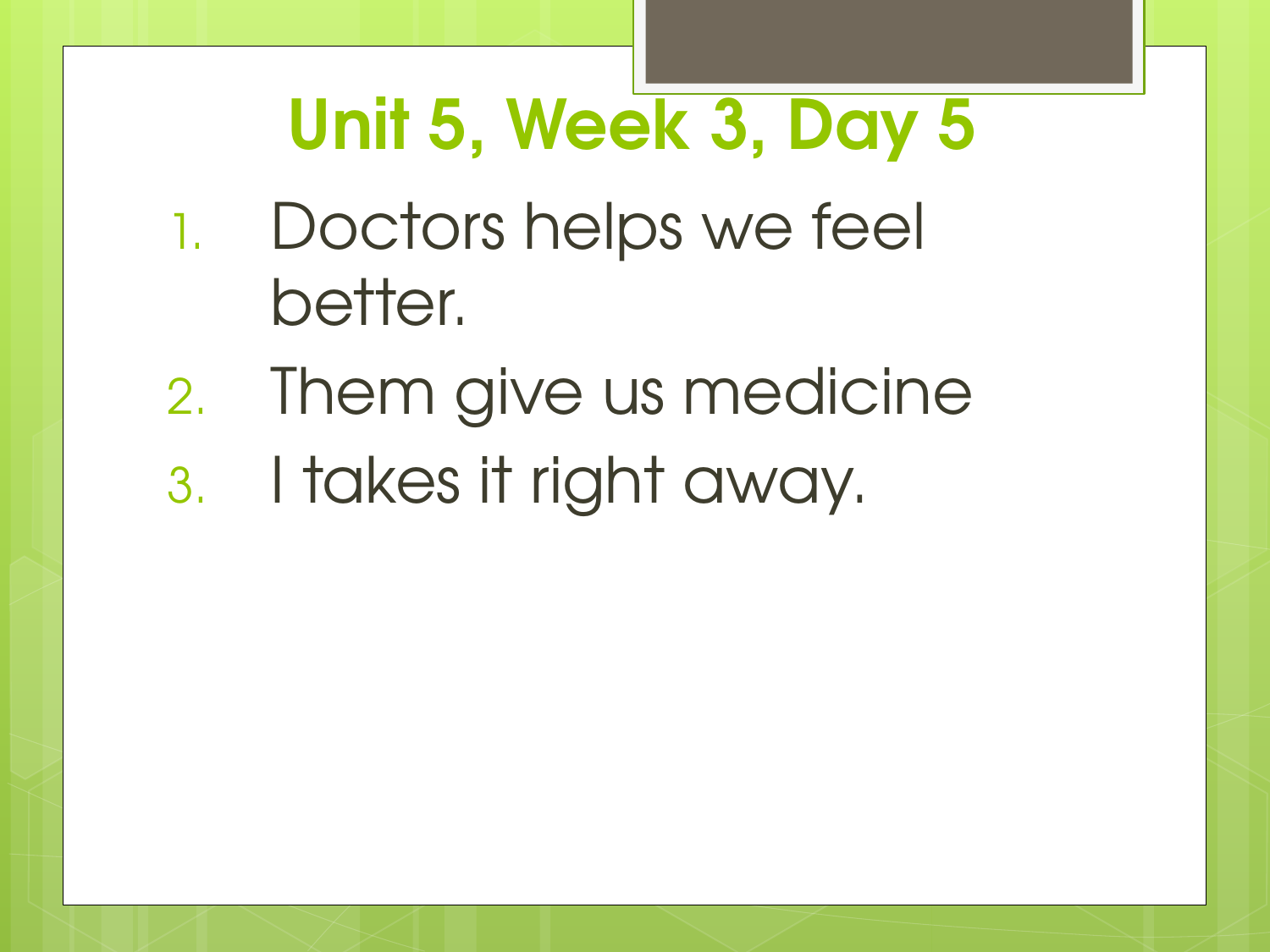

# Unit 5, Week 3, Day 5
Doctors helps we feel better.
Them give us medicine
I takes it right away.